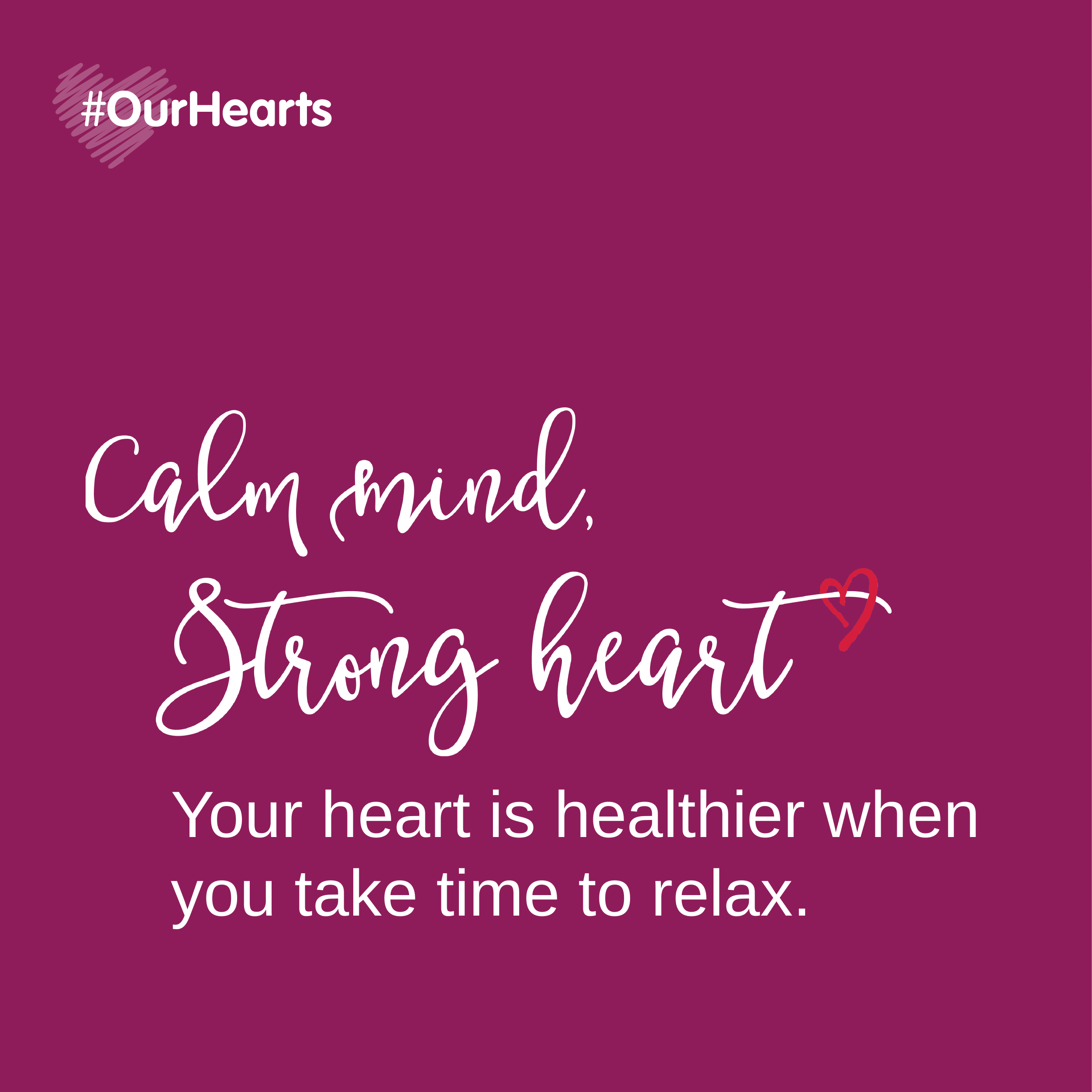

Your heart is healthier when you take time to relax.